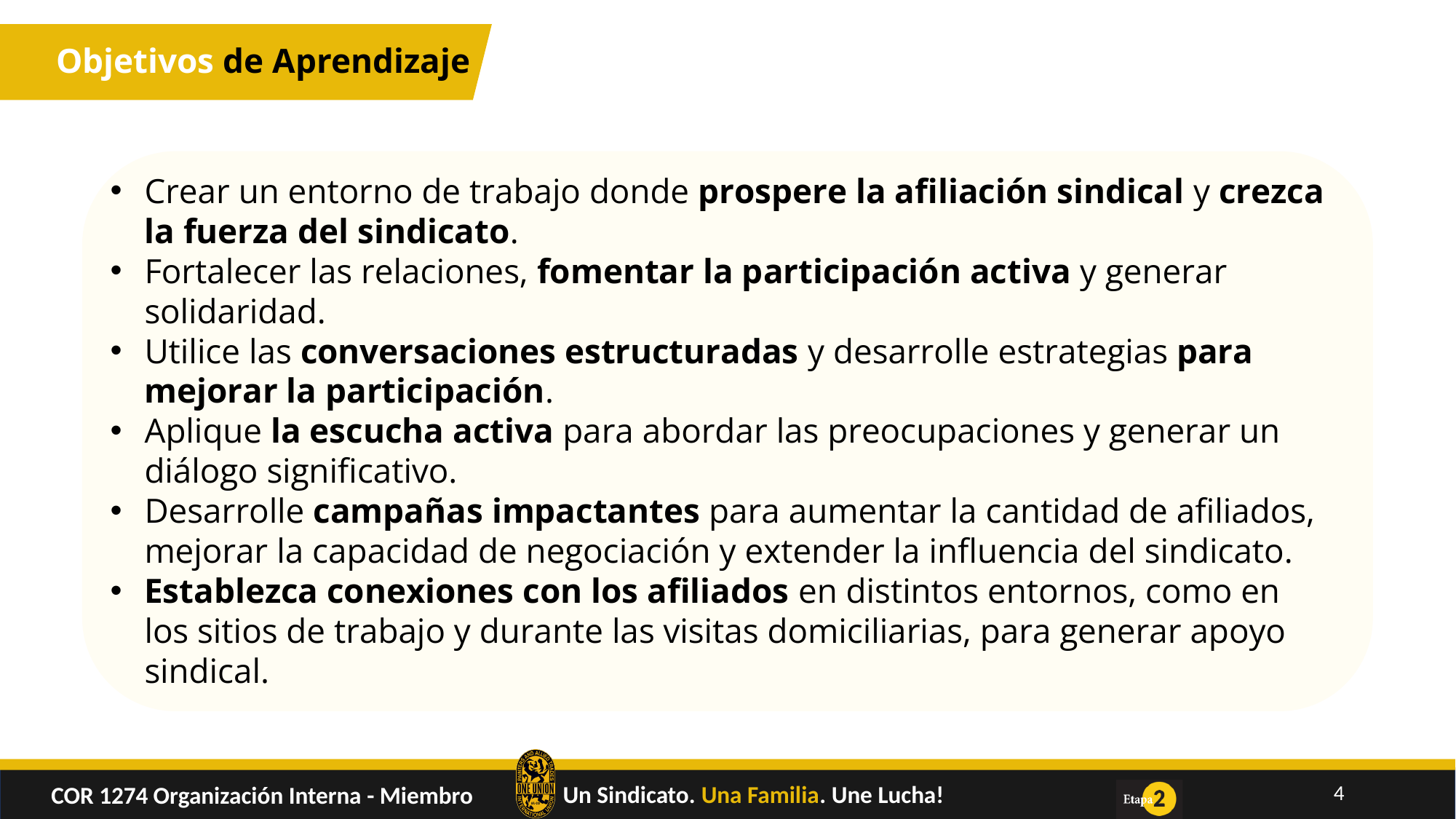

# Objetivos de Aprendizaje

Crear un entorno de trabajo donde prospere la afiliación sindical y crezca la fuerza del sindicato.
Fortalecer las relaciones, fomentar la participación activa y generar solidaridad.
Utilice las conversaciones estructuradas y desarrolle estrategias para mejorar la participación.
Aplique la escucha activa para abordar las preocupaciones y generar un diálogo significativo.
Desarrolle campañas impactantes para aumentar la cantidad de afiliados, mejorar la capacidad de negociación y extender la influencia del sindicato.
Establezca conexiones con los afiliados en distintos entornos, como en los sitios de trabajo y durante las visitas domiciliarias, para generar apoyo sindical.
COR 1274 Organización Interna - Miembro